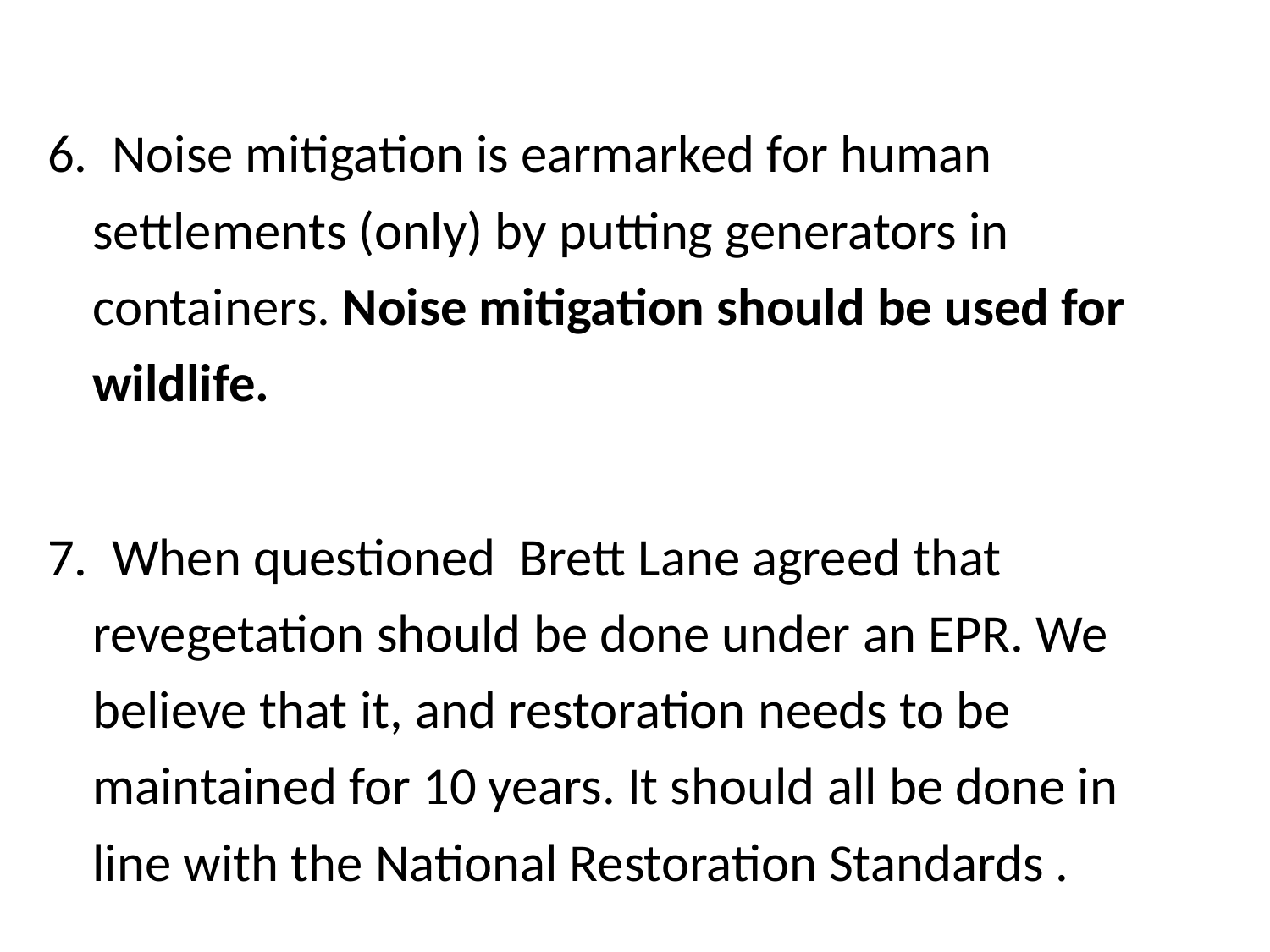

6.  Noise mitigation is earmarked for human settlements (only) by putting generators in containers. Noise mitigation should be used for wildlife.

7.  When questioned  Brett Lane agreed that revegetation should be done under an EPR. We believe that it, and restoration needs to be maintained for 10 years. It should all be done in line with the National Restoration Standards .